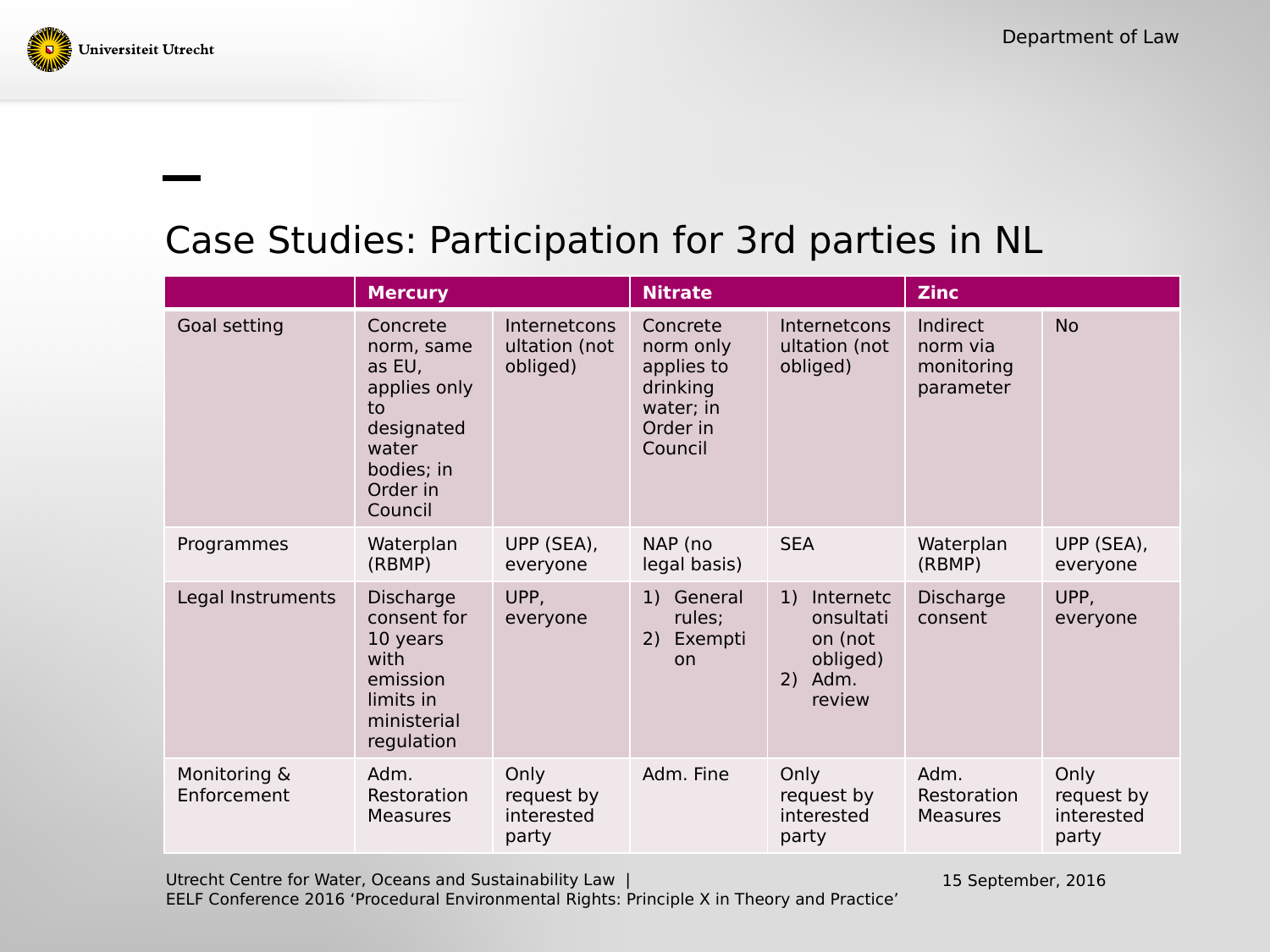

Department of Law

# Case Studies: Participation for 3rd parties in NL
|  | Mercury |  | Nitrate |  | Zinc |  |
| --- | --- | --- | --- | --- | --- | --- |
| Goal setting | Concrete norm, same as EU, applies only to designated water bodies; in Order in Council | Internetconsultation (not obliged) | Concrete norm only applies to drinking water; in Order in Council | Internetconsultation (not obliged) | Indirect norm via monitoring parameter | No |
| Programmes | Waterplan (RBMP) | UPP (SEA), everyone | NAP (no legal basis) | SEA | Waterplan (RBMP) | UPP (SEA), everyone |
| Legal Instruments | Discharge consent for 10 years with emission limits in ministerial regulation | UPP, everyone | General rules; Exemption | Internetconsultation (not obliged) Adm. review | Discharge consent | UPP, everyone |
| Monitoring & Enforcement | Adm. Restoration Measures | Only request by interested party | Adm. Fine | Only request by interested party | Adm. Restoration Measures | Only request by interested party |
15 September, 2016
Utrecht Centre for Water, Oceans and Sustainability Law  |
EELF Conference 2016 ‘Procedural Environmental Rights: Principle X in Theory and Practice’